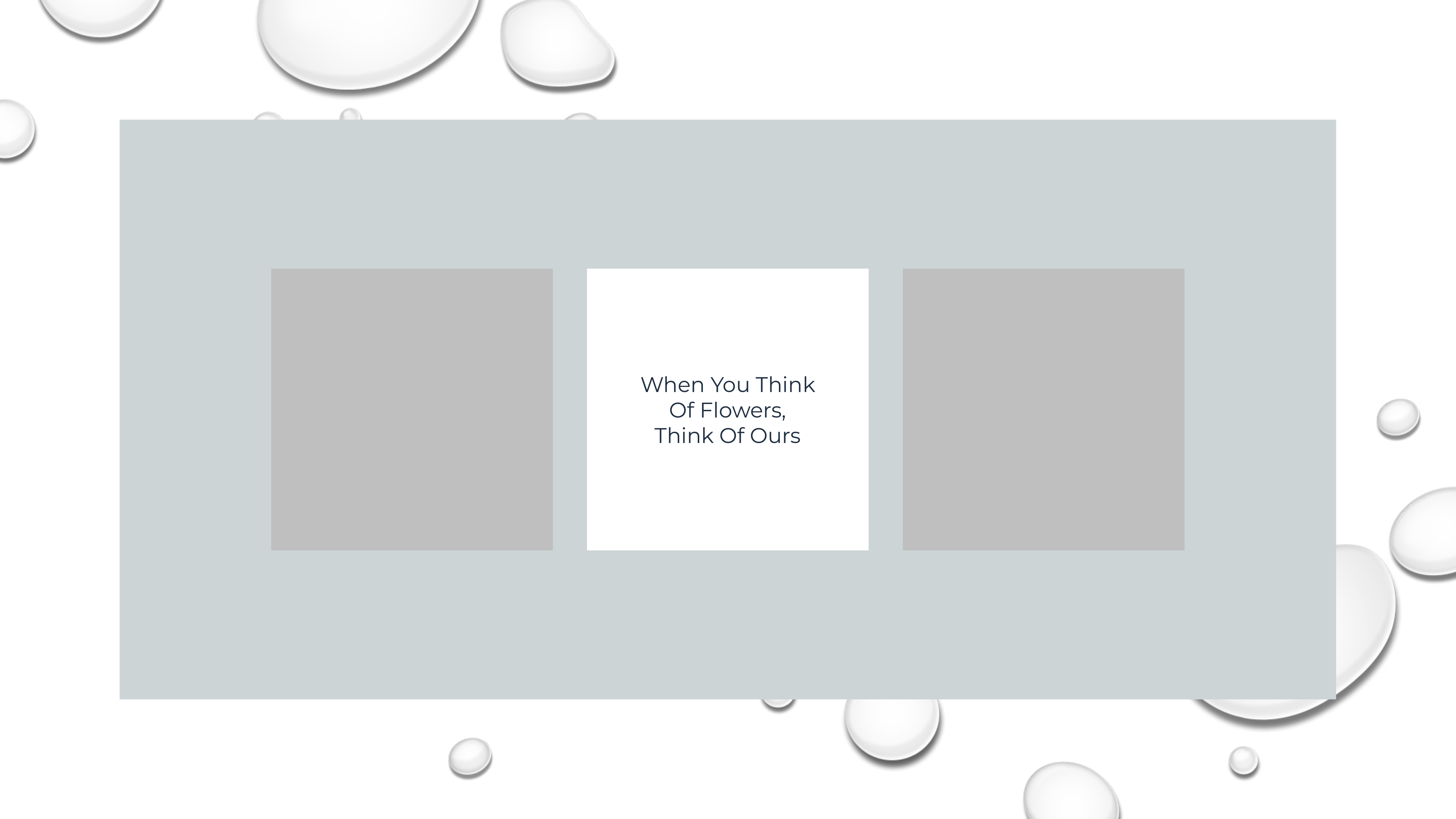

When You Think
Of Flowers,
Think Of Ours